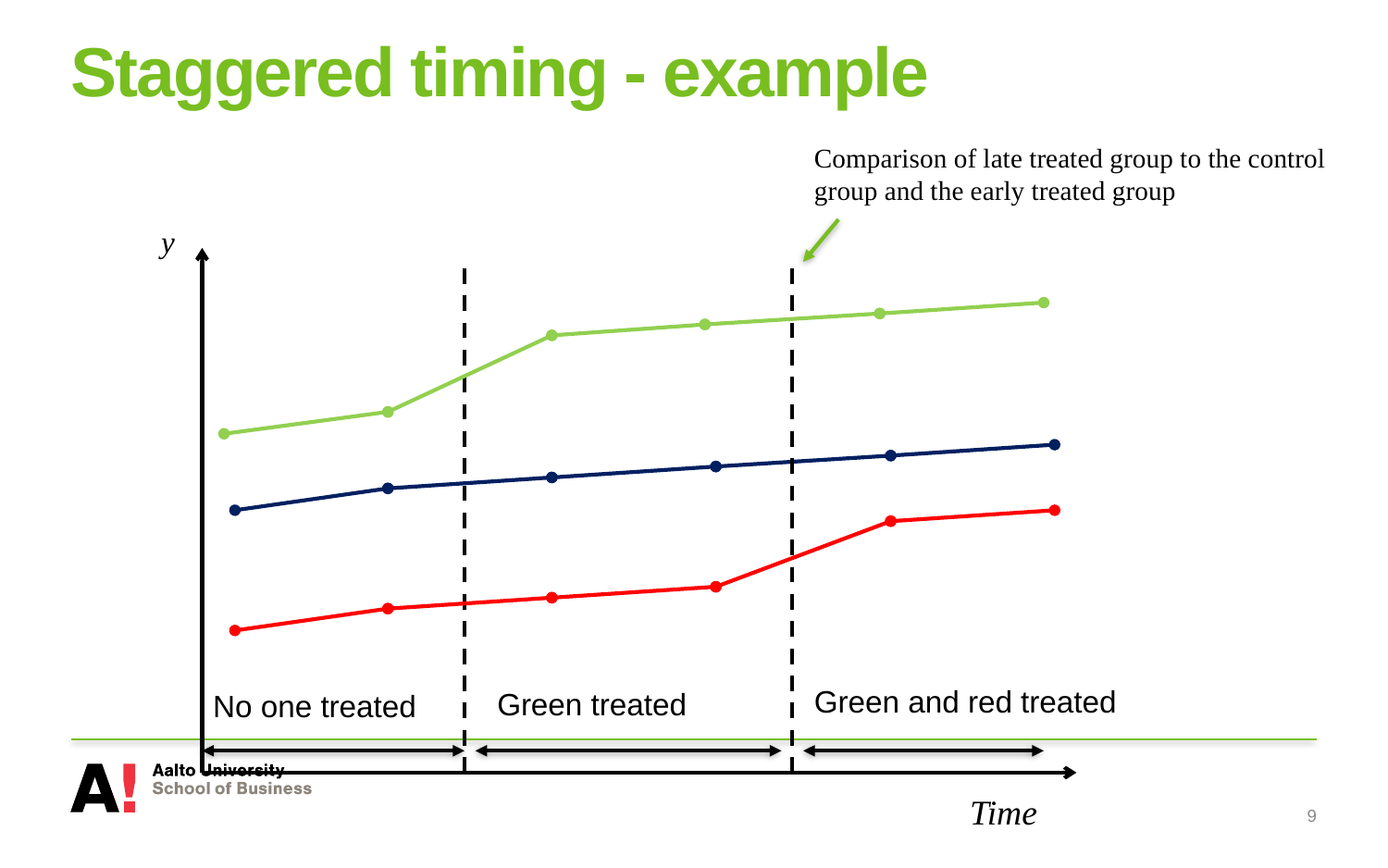

# Staggered timing - example
Comparison of late treated group to the control group and the early treated group
y
Green and red treated
Green treated
No one treated
Time
9